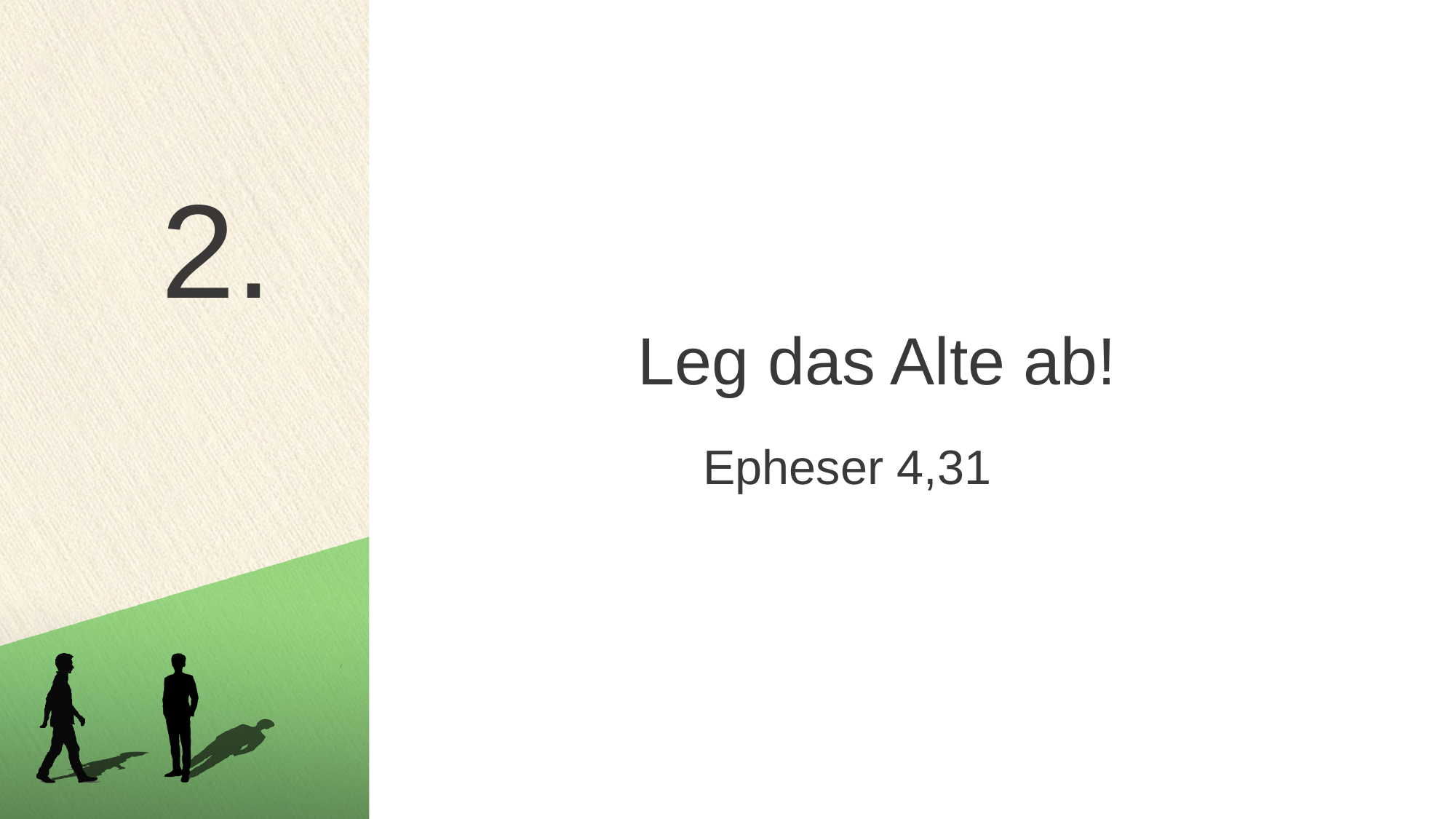

2.
# Leg das Alte ab!
Epheser 4,31